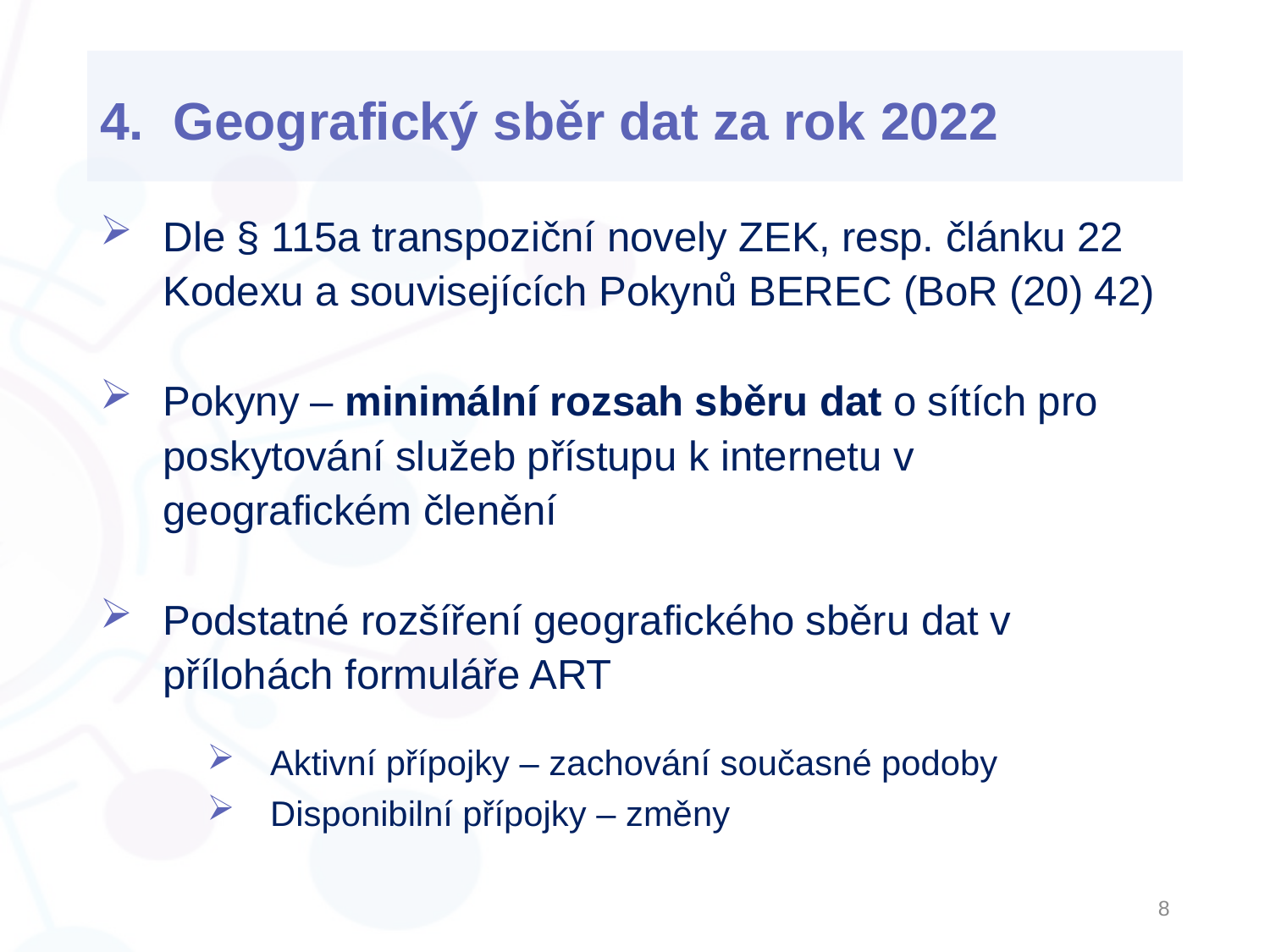

# 4.  Geografický sběr dat za rok 2022
Dle § 115a transpoziční novely ZEK, resp. článku 22 Kodexu a souvisejících Pokynů BEREC (BoR (20) 42)

Pokyny – minimální rozsah sběru dat o sítích pro poskytování služeb přístupu k internetu v geografickém členění

Podstatné rozšíření geografického sběru dat v přílohách formuláře ART

Aktivní přípojky – zachování současné podoby
Disponibilní přípojky – změny
8